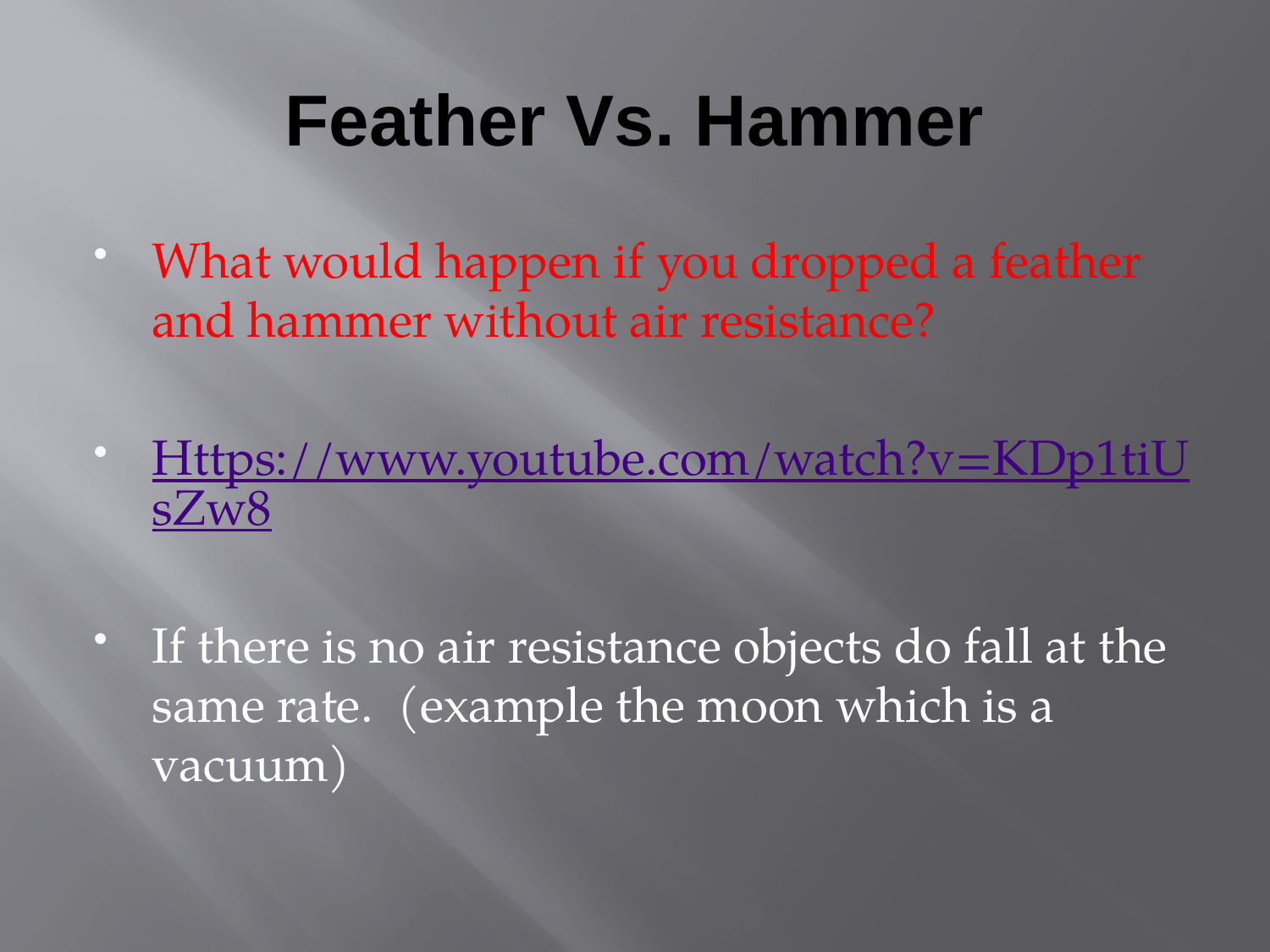

# Feather Vs. Hammer
What would happen if you dropped a feather and hammer without air resistance?

Https://www.youtube.com/watch?v=KDp1tiUsZw8

If there is no air resistance objects do fall at the same rate.  (example the moon which is a vacuum)